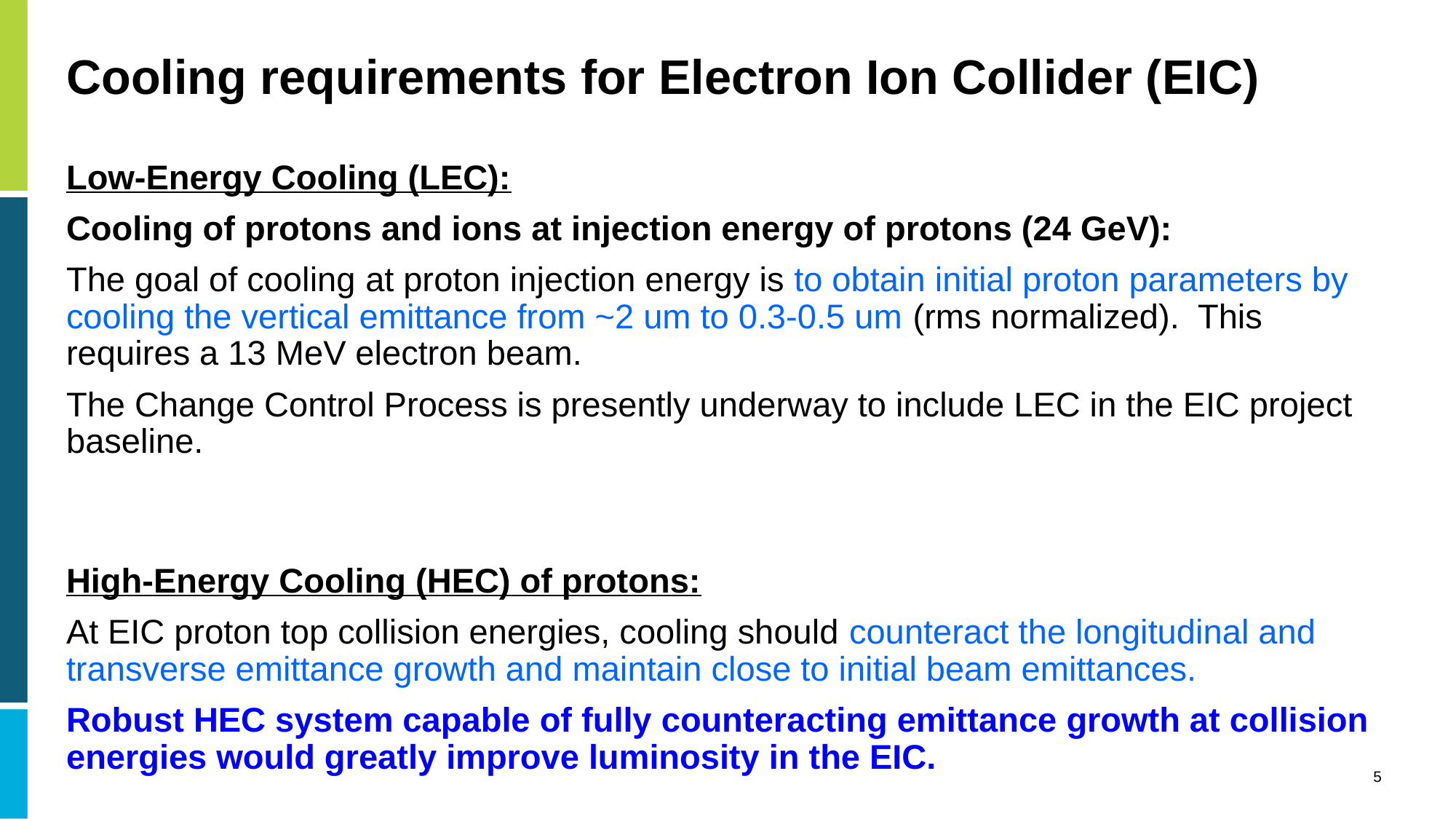

# Cooling requirements for Electron Ion Collider (EIC)
Low-Energy Cooling (LEC):
Cooling of protons and ions at injection energy of protons (24 GeV):
The goal of cooling at proton injection energy is to obtain initial proton parameters by cooling the vertical emittance from ~2 um to 0.3-0.5 um (rms normalized).  This requires a 13 MeV electron beam.
The Change Control Process is presently underway to include LEC in the EIC project baseline.

High-Energy Cooling (HEC) of protons:
At EIC proton top collision energies, cooling should counteract the longitudinal and transverse emittance growth and maintain close to initial beam emittances.
Robust HEC system capable of fully counteracting emittance growth at collision energies would greatly improve luminosity in the EIC.

5